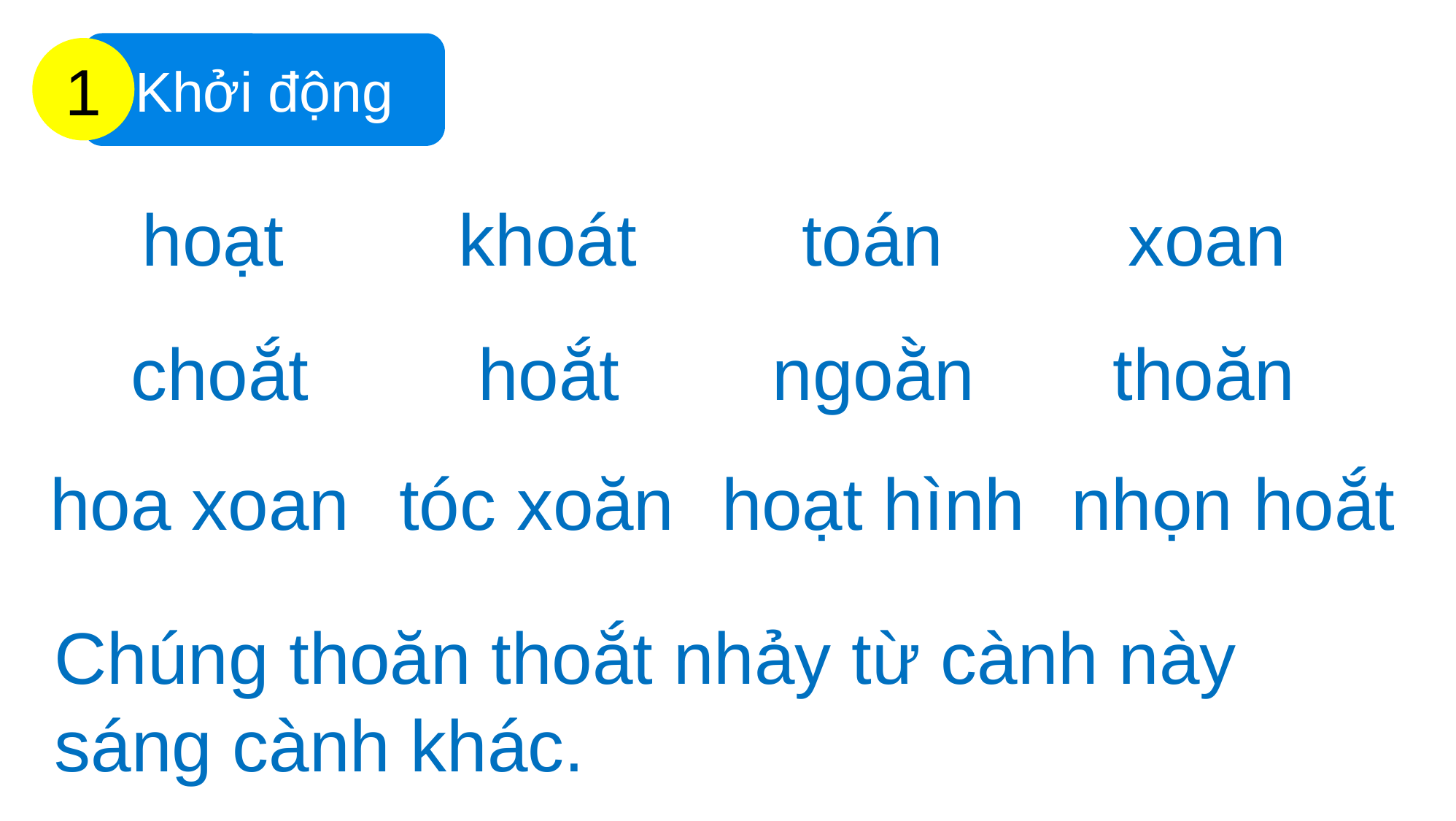

Khởi động
1
hoạt
khoát
toán
xoan
choắt
hoắt
ngoằn
thoăn
hoa xoan
tóc xoăn
hoạt hình
nhọn hoắt
Chúng thoăn thoắt nhảy từ cành này sáng cành khác.